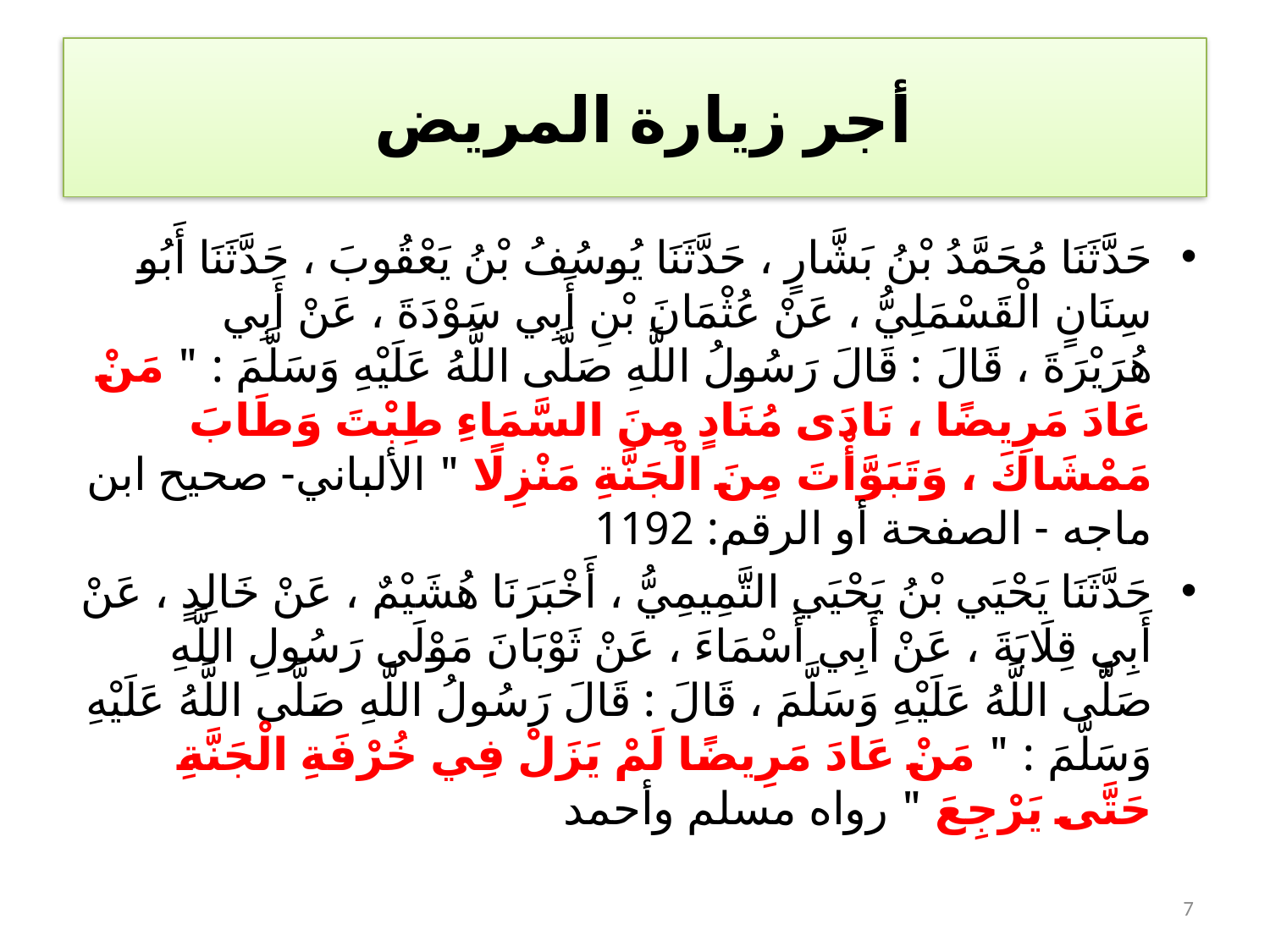

# أجر زيارة المريض
حَدَّثَنَا مُحَمَّدُ بْنُ بَشَّارٍ ، حَدَّثَنَا يُوسُفُ بْنُ يَعْقُوبَ ، حَدَّثَنَا أَبُو سِنَانٍ الْقَسْمَلِيُّ ، عَنْ عُثْمَانَ بْنِ أَبِي سَوْدَةَ ، عَنْ أَبِي هُرَيْرَةَ ، قَالَ : قَالَ رَسُولُ اللَّهِ صَلَّى اللَّهُ عَلَيْهِ وَسَلَّمَ : " مَنْ عَادَ مَرِيضًا ، نَادَى مُنَادٍ مِنَ السَّمَاءِ طِبْتَ وَطَابَ مَمْشَاكَ ، وَتَبَوَّأْتَ مِنَ الْجَنَّةِ مَنْزِلًا " الألباني- صحيح ابن ماجه - الصفحة أو الرقم: 1192
حَدَّثَنَا يَحْيَي بْنُ يَحْيَي التَّمِيمِيُّ ، أَخْبَرَنَا هُشَيْمٌ ، عَنْ خَالِدٍ ، عَنْ أَبِي قِلَابَةَ ، عَنْ أَبِي أَسْمَاءَ ، عَنْ ثَوْبَانَ مَوْلَى رَسُولِ اللَّهِ صَلَّى اللَّهُ عَلَيْهِ وَسَلَّمَ ، قَالَ : قَالَ رَسُولُ اللَّهِ صَلَّى اللَّهُ عَلَيْهِ وَسَلَّمَ : " مَنْ عَادَ مَرِيضًا لَمْ يَزَلْ فِي خُرْفَةِ الْجَنَّةِ حَتَّى يَرْجِعَ " رواه مسلم وأحمد

7